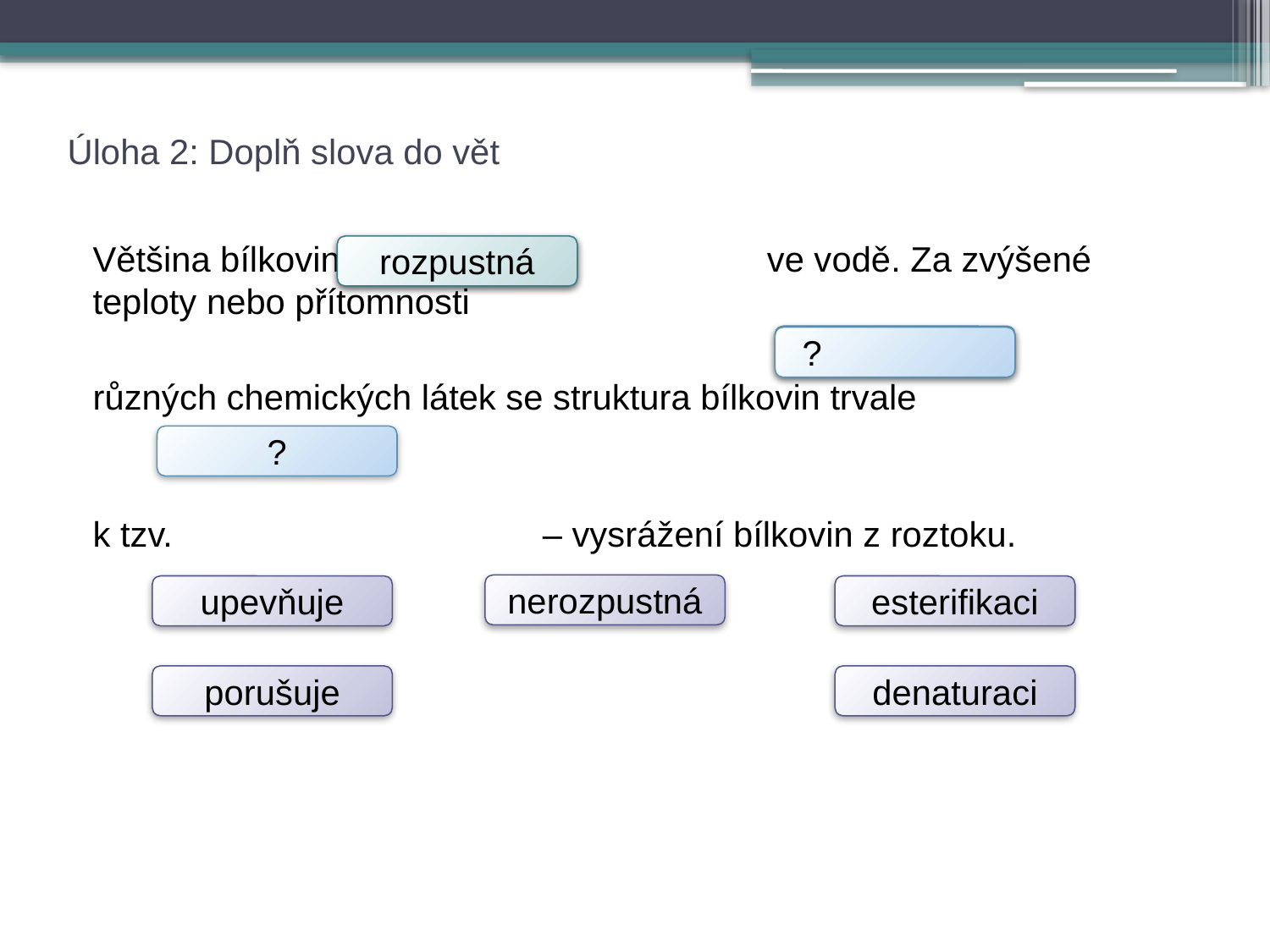

# Úloha 2: Doplň slova do vět
Většina bílkovin je                                        ve vodě. Za zvýšené teploty nebo přítomnosti

různých chemických látek se struktura bílkovin trvale                                      . Dochází

k tzv.                                      – vysrážení bílkovin z roztoku.

?
rozpustná
?
?
?
nerozpustná
upevňuje
esterifikaci
porušuje
denaturaci